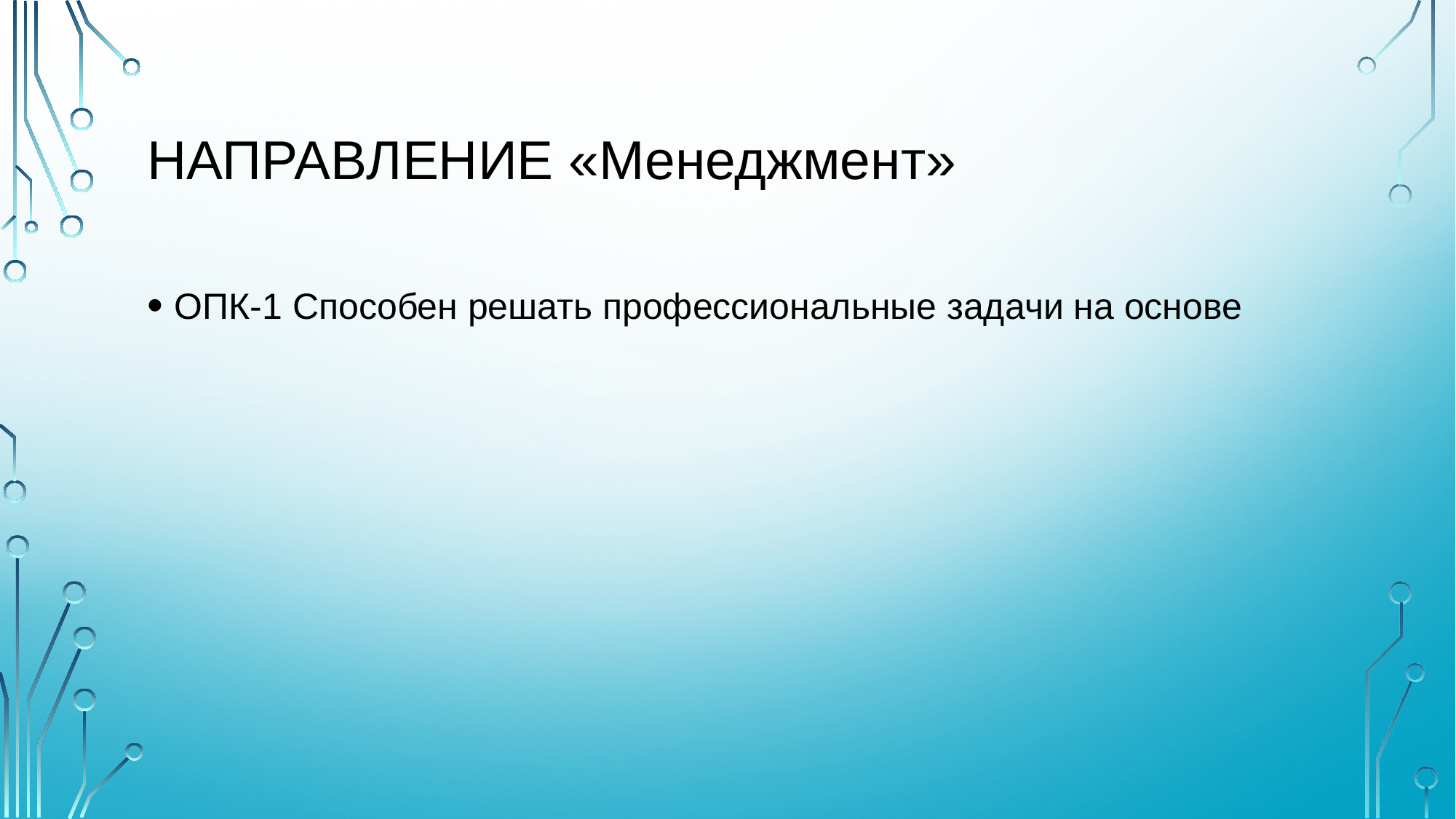

# Направление «Менеджмент»
ОПК-1 Способен решать профессиональные задачи на основе